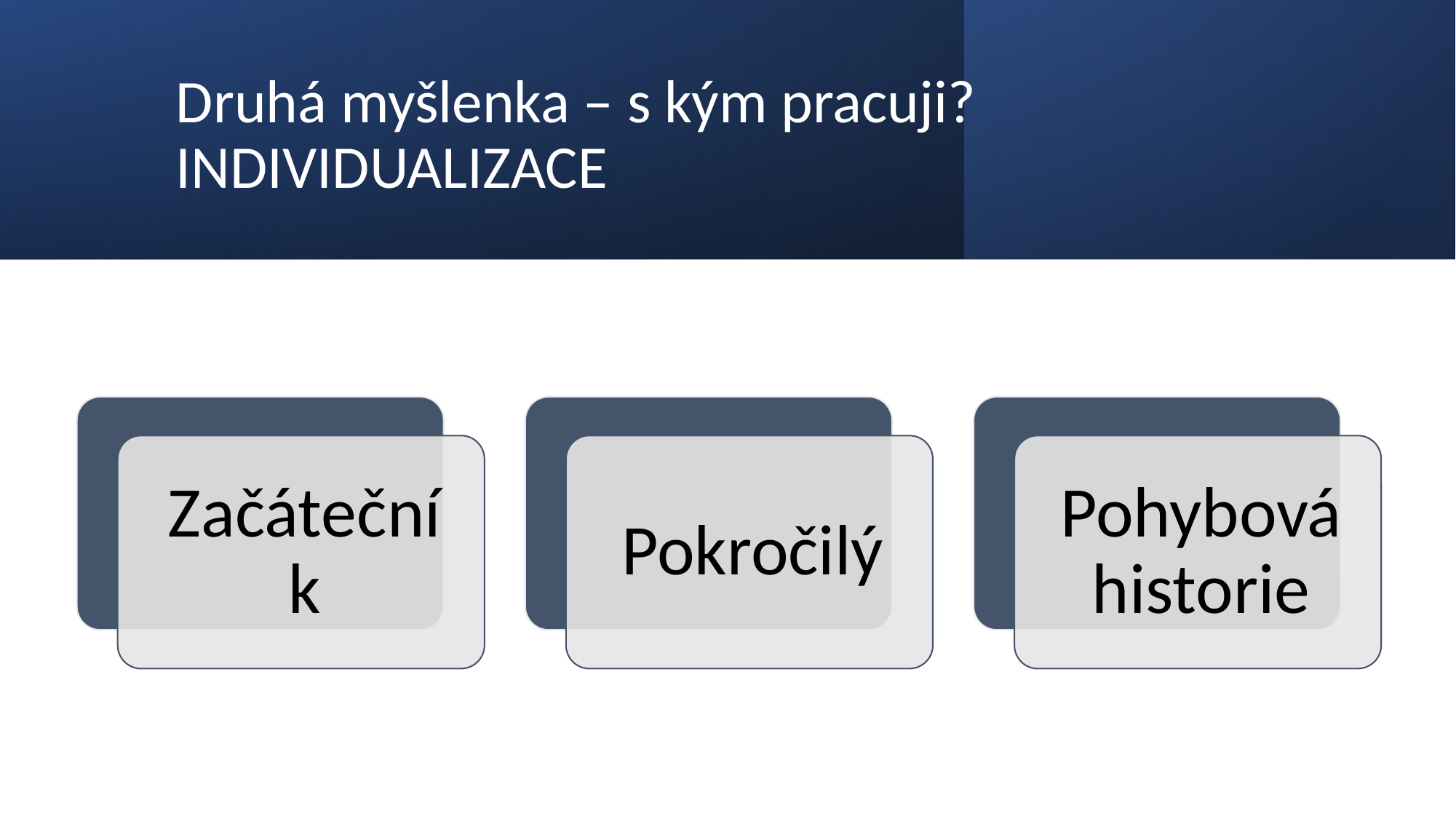

# Druhá myšlenka – s kým pracuji? INDIVIDUALIZACE
Začátečník
Pokročilý
Pohybová historie